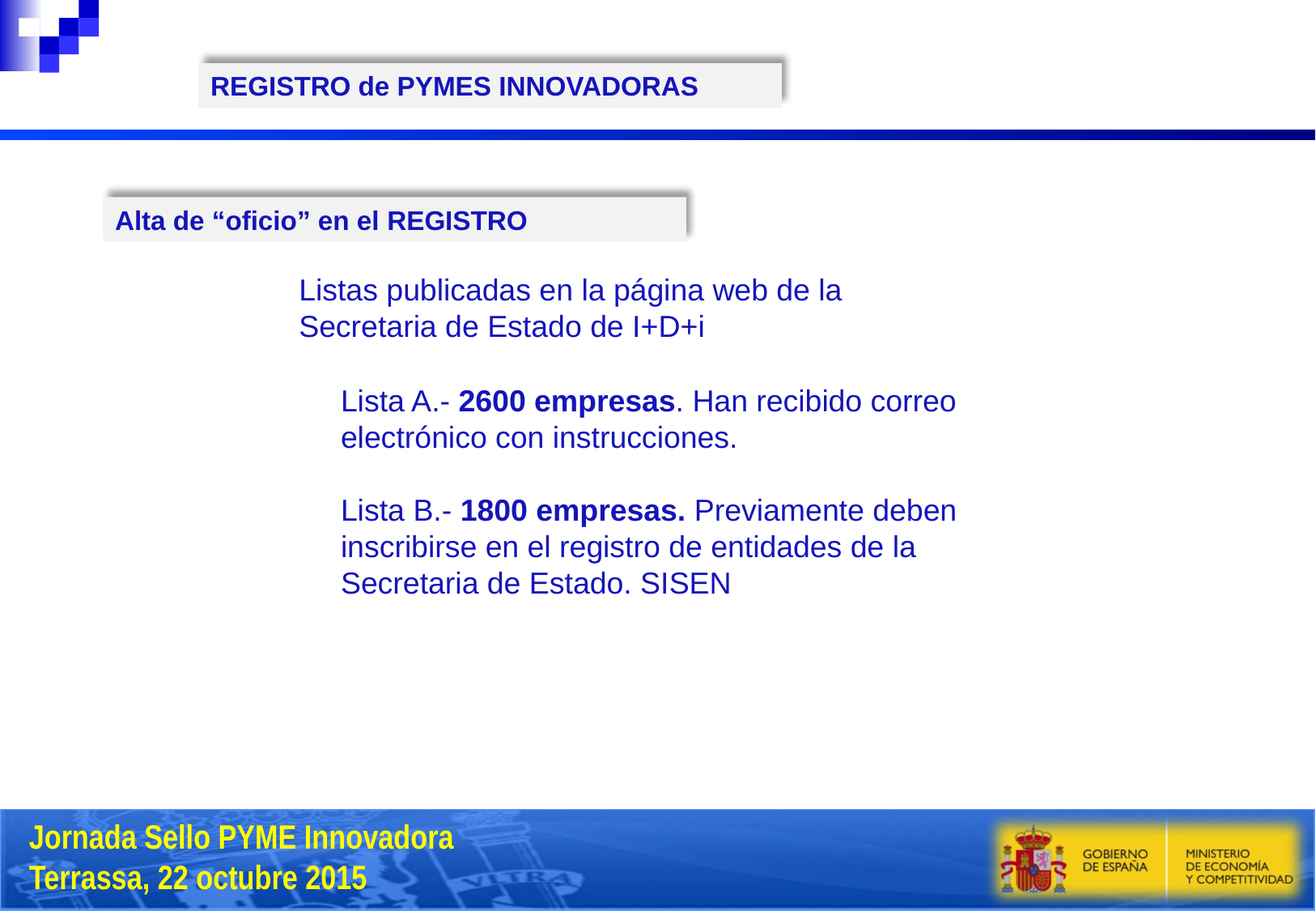

REGISTRO de PYMES INNOVADORAS
Alta de “oficio” en el REGISTRO
Listas publicadas en la página web de la Secretaria de Estado de I+D+i
Lista A.- 2600 empresas. Han recibido correo electrónico con instrucciones.

Lista B.- 1800 empresas. Previamente deben inscribirse en el registro de entidades de la Secretaria de Estado. SISEN
Jornada Sello PYME Innovadora
Terrassa, 22 octubre 2015